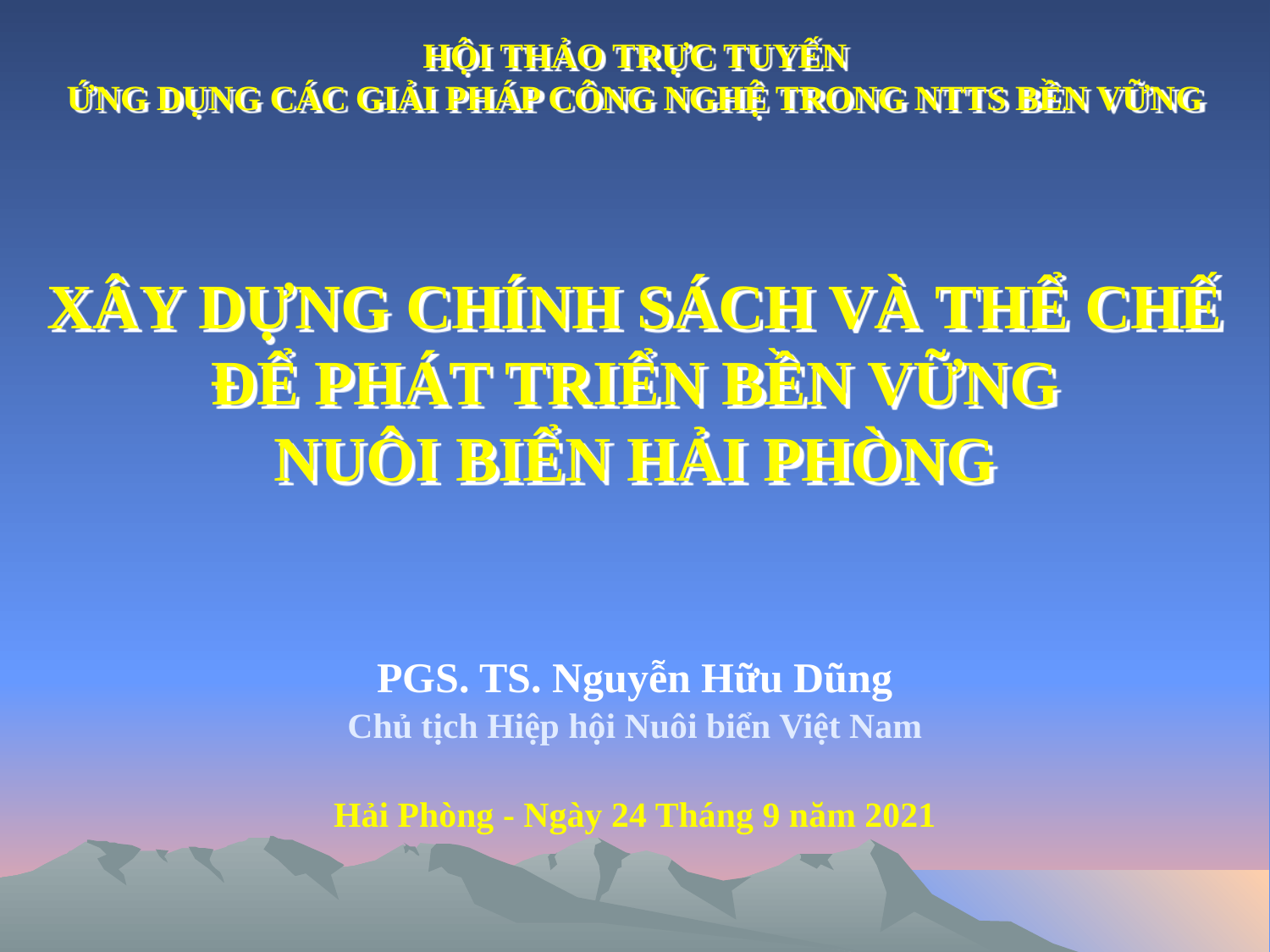

# HỘI THẢO TRỰC TUYẾN ỨNG DỤNG CÁC GIẢI PHÁP CÔNG NGHỆ TRONG NTTS BỀN VỮNG XÂY DỰNG CHÍNH SÁCH VÀ THỂ CHẾ ĐỂ PHÁT TRIỂN BỀN VỮNG NUÔI BIỂN HẢI PHÒNG

PGS. TS. Nguyễn Hữu Dũng
Chủ tịch Hiệp hội Nuôi biển Việt Nam

Hải Phòng - Ngày 24 Tháng 9 năm 2021